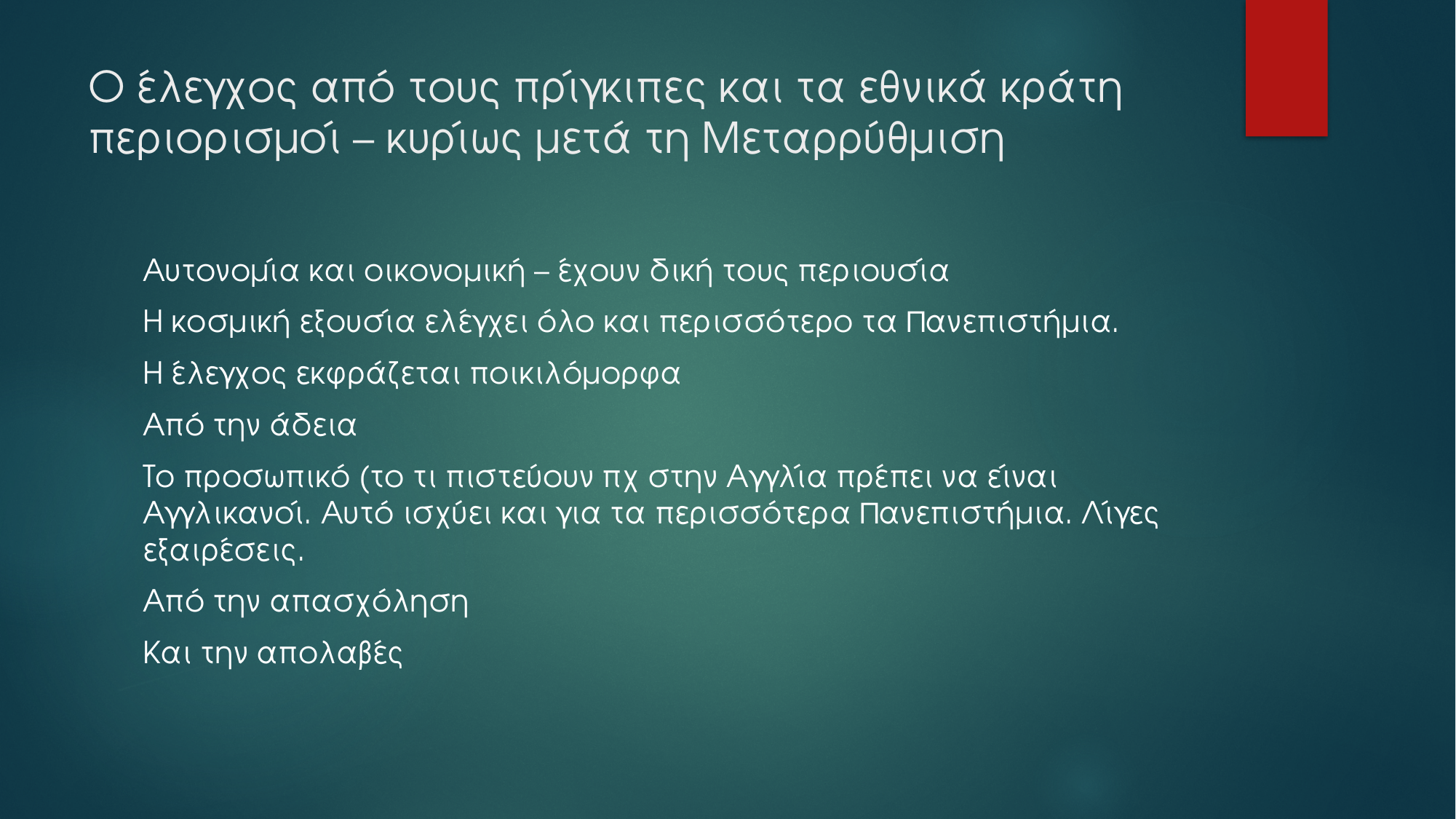

# Ο έλεγχος από τους πρίγκιπες και τα εθνικά κράτη περιορισμοί – κυρίως μετά τη Μεταρρύθμιση
Αυτονομία και οικονομική – έχουν δική τους περιουσία
Η κοσμική εξουσία ελέγχει όλο και περισσότερο τα Πανεπιστήμια.
Η έλεγχος εκφράζεται ποικιλόμορφα
Από την άδεια
Το προσωπικό (το τι πιστεύουν πχ στην Αγγλία πρέπει να είναι Αγγλικανοί. Αυτό ισχύει και για τα περισσότερα Πανεπιστήμια. Λίγες εξαιρέσεις.
Από την απασχόληση
Και την απολαβές